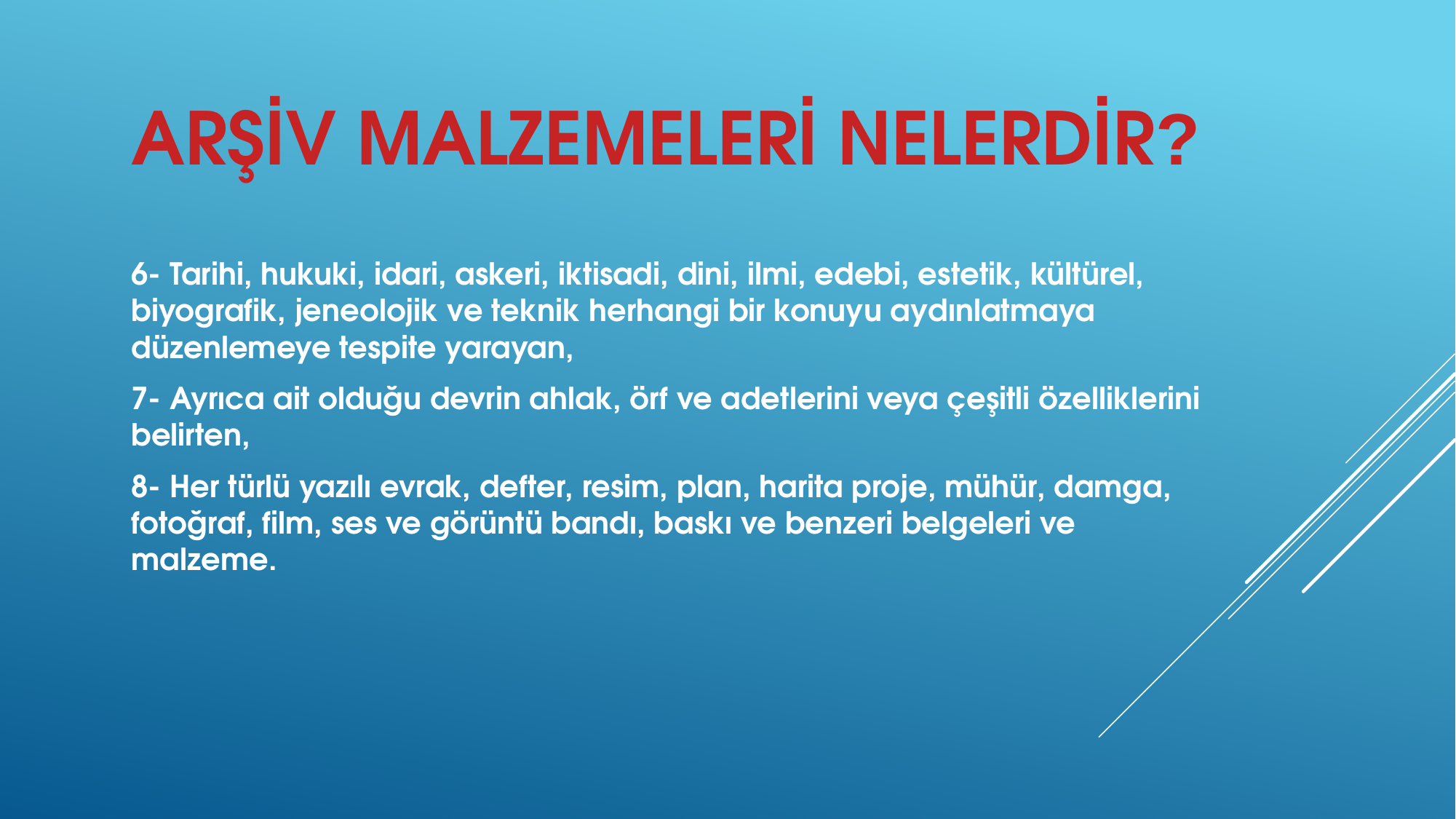

# ARŞİV MALZEMELERİ NELERDİR?
6- Tarihi, hukuki, idari, askeri, iktisadi, dini, ilmi, edebi, estetik, kültürel, biyografik, jeneolojik ve teknik herhangi bir konuyu aydınlatmaya düzenlemeye tespite yarayan,
7- Ayrıca ait olduğu devrin ahlak, örf ve adetlerini veya çeşitli özelliklerini belirten,
8- Her türlü yazılı evrak, defter, resim, plan, harita proje, mühür, damga, fotoğraf, film, ses ve görüntü bandı, baskı ve benzeri belgeleri ve malzeme.